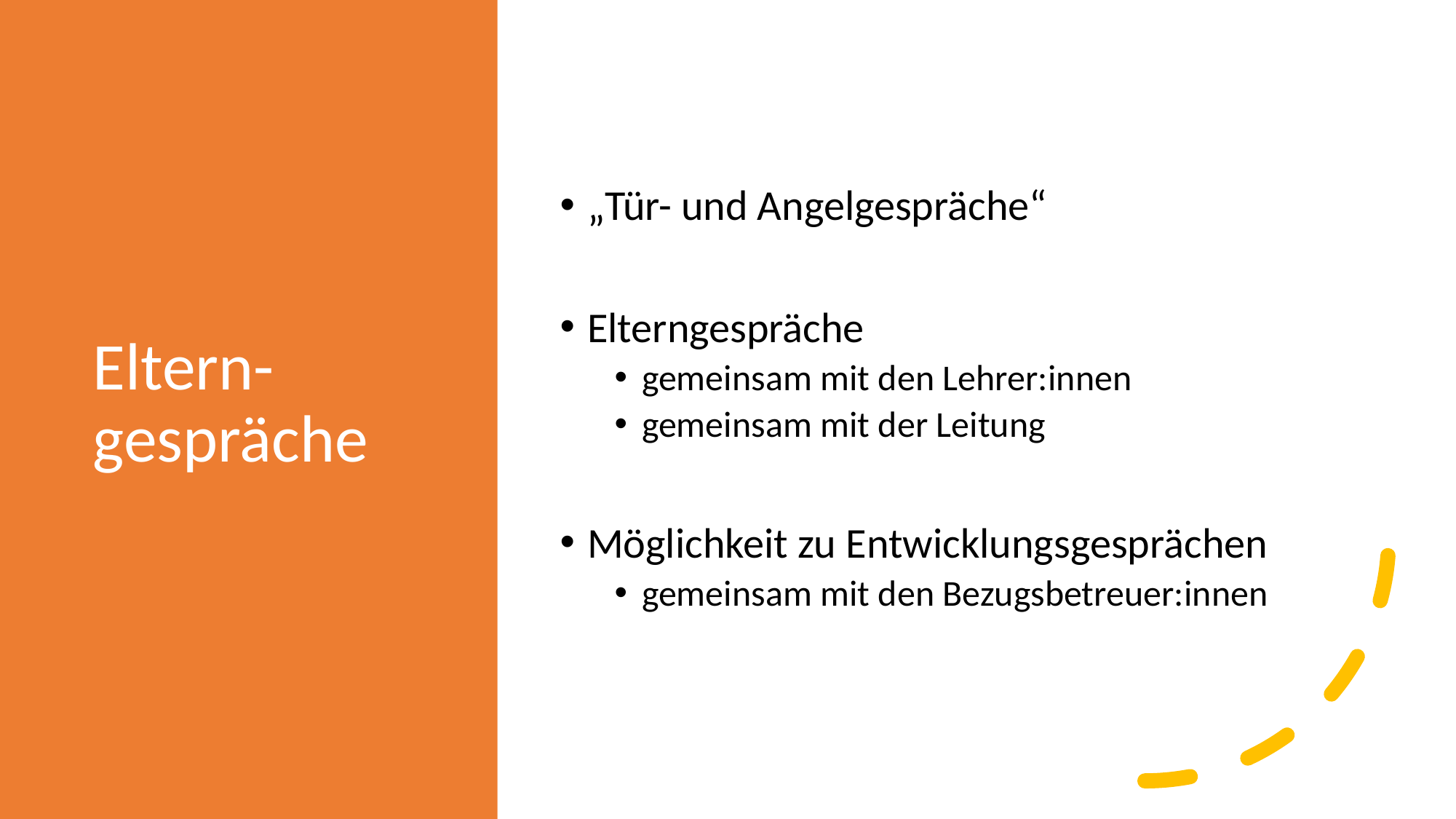

# Eltern-gespräche

„Tür- und Angelgespräche“

Elterngespräche
gemeinsam mit den Lehrer:innen
gemeinsam mit der Leitung

Möglichkeit zu Entwicklungsgesprächen
gemeinsam mit den Bezugsbetreuer:innen